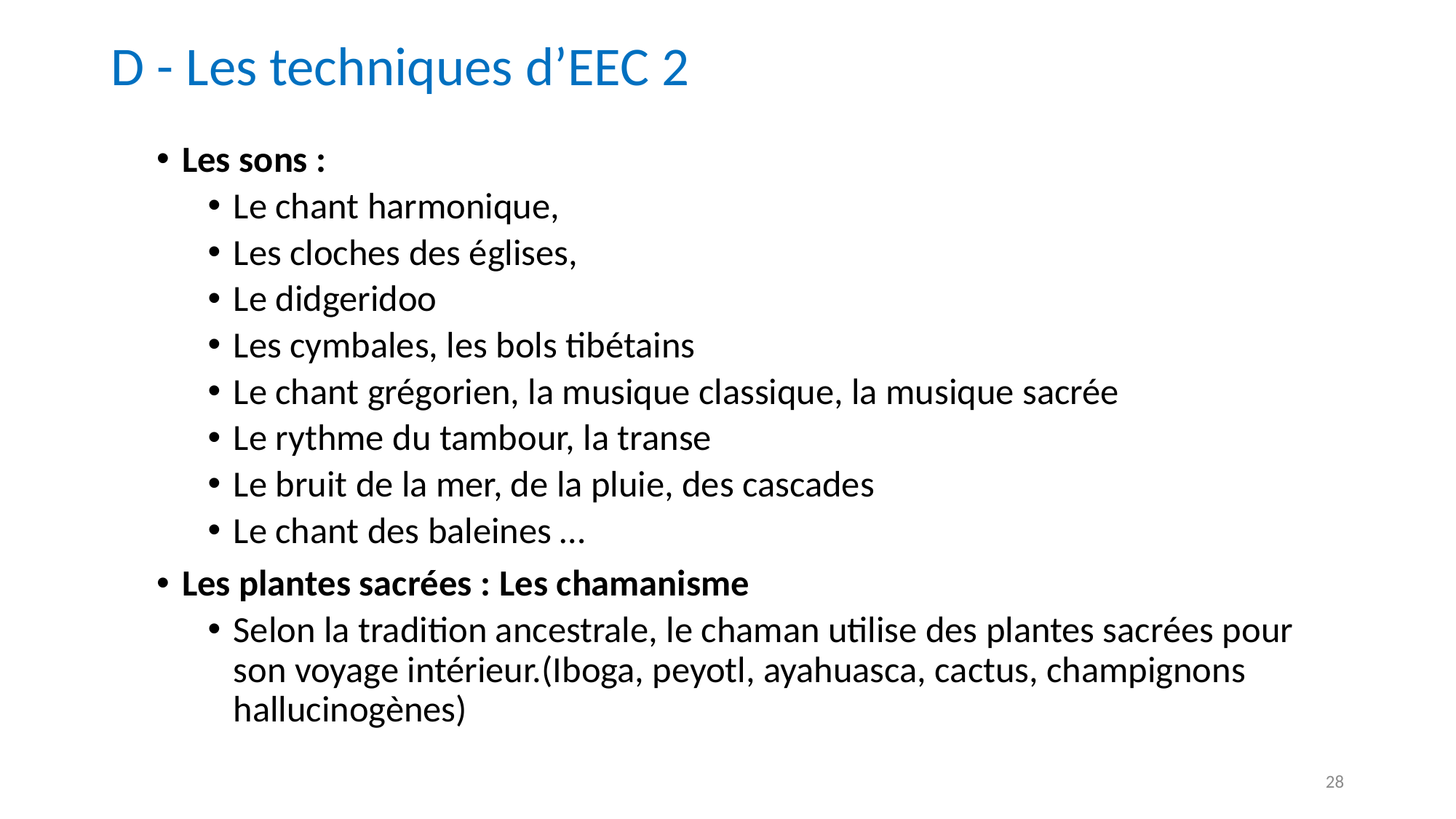

# D - Les techniques d’EEC 2
Les sons :
Le chant harmonique,
Les cloches des églises,
Le didgeridoo
Les cymbales, les bols tibétains
Le chant grégorien, la musique classique, la musique sacrée
Le rythme du tambour, la transe
Le bruit de la mer, de la pluie, des cascades
Le chant des baleines …
Les plantes sacrées : Les chamanisme
Selon la tradition ancestrale, le chaman utilise des plantes sacrées pour son voyage intérieur.(Iboga, peyotl, ayahuasca, cactus, champignons hallucinogènes)

28